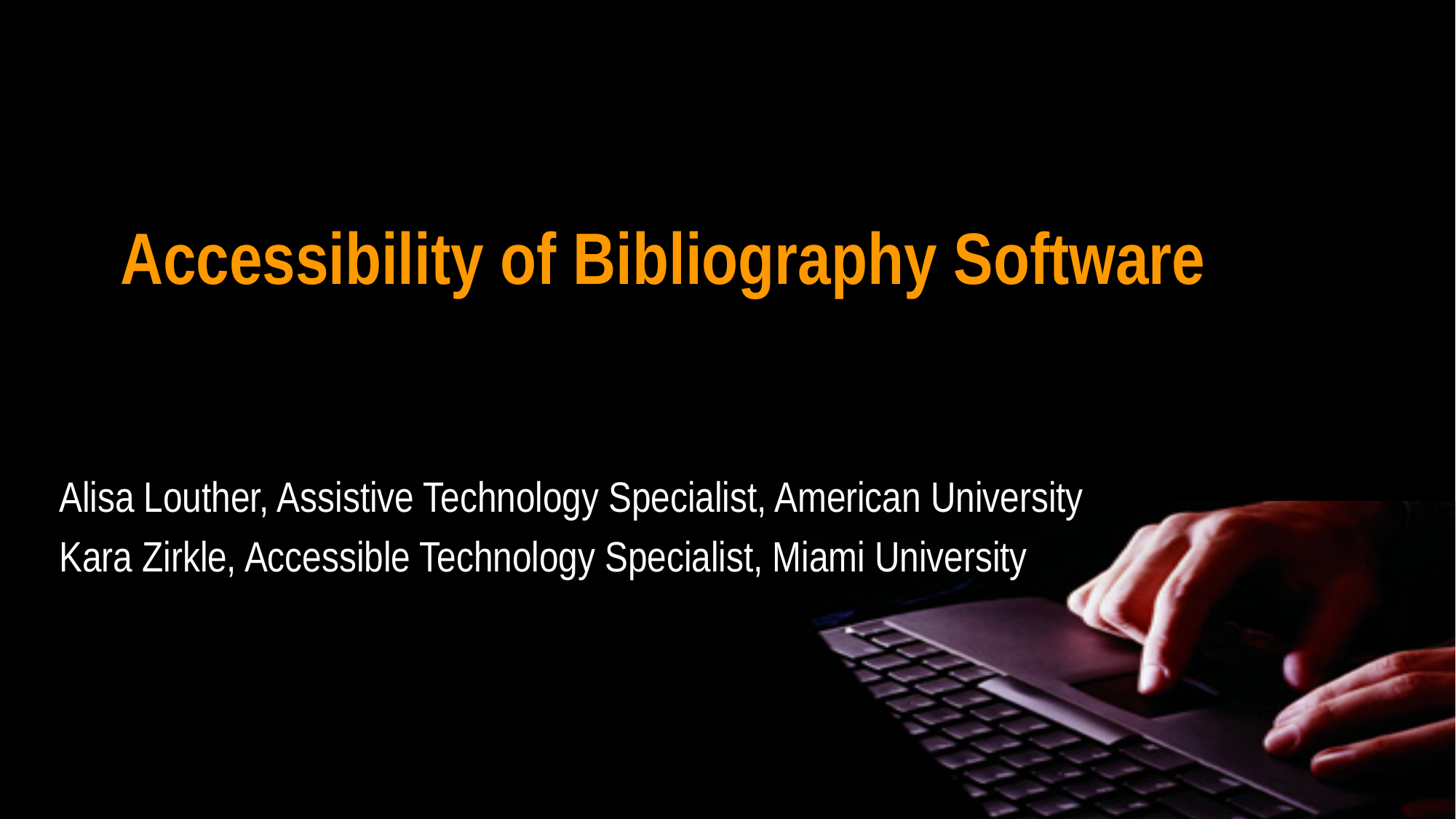

# Accessibility of Bibliography Software
Alisa Louther, Assistive Technology Specialist, American University
Kara Zirkle, Accessible Technology Specialist, Miami University